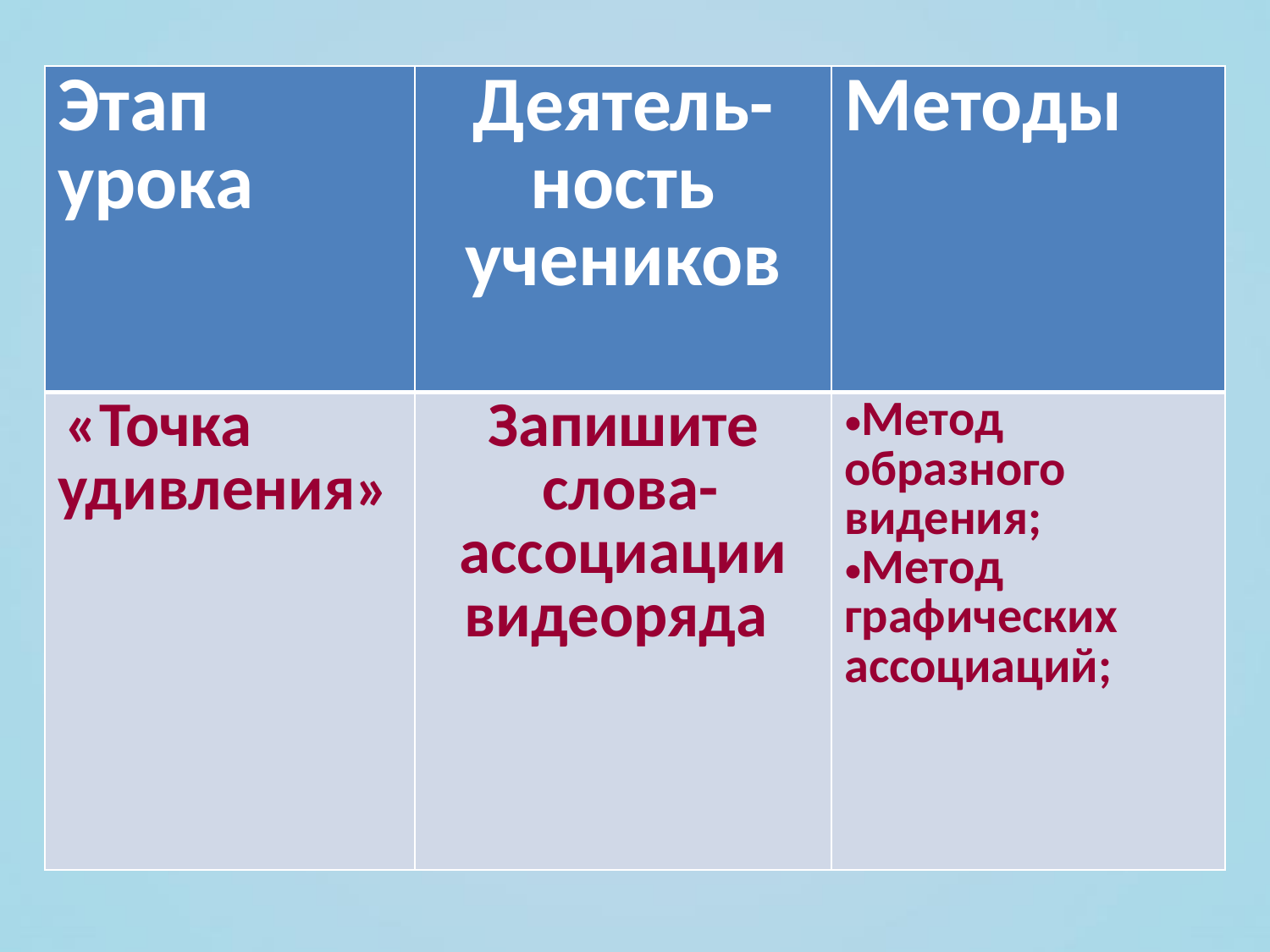

#
| Этап урока | Деятель-ность учеников | Методы |
| --- | --- | --- |
| «Точка удивления» | Запишите слова-ассоциации видеоряда | Метод образного видения; Метод графических ассоциаций; |